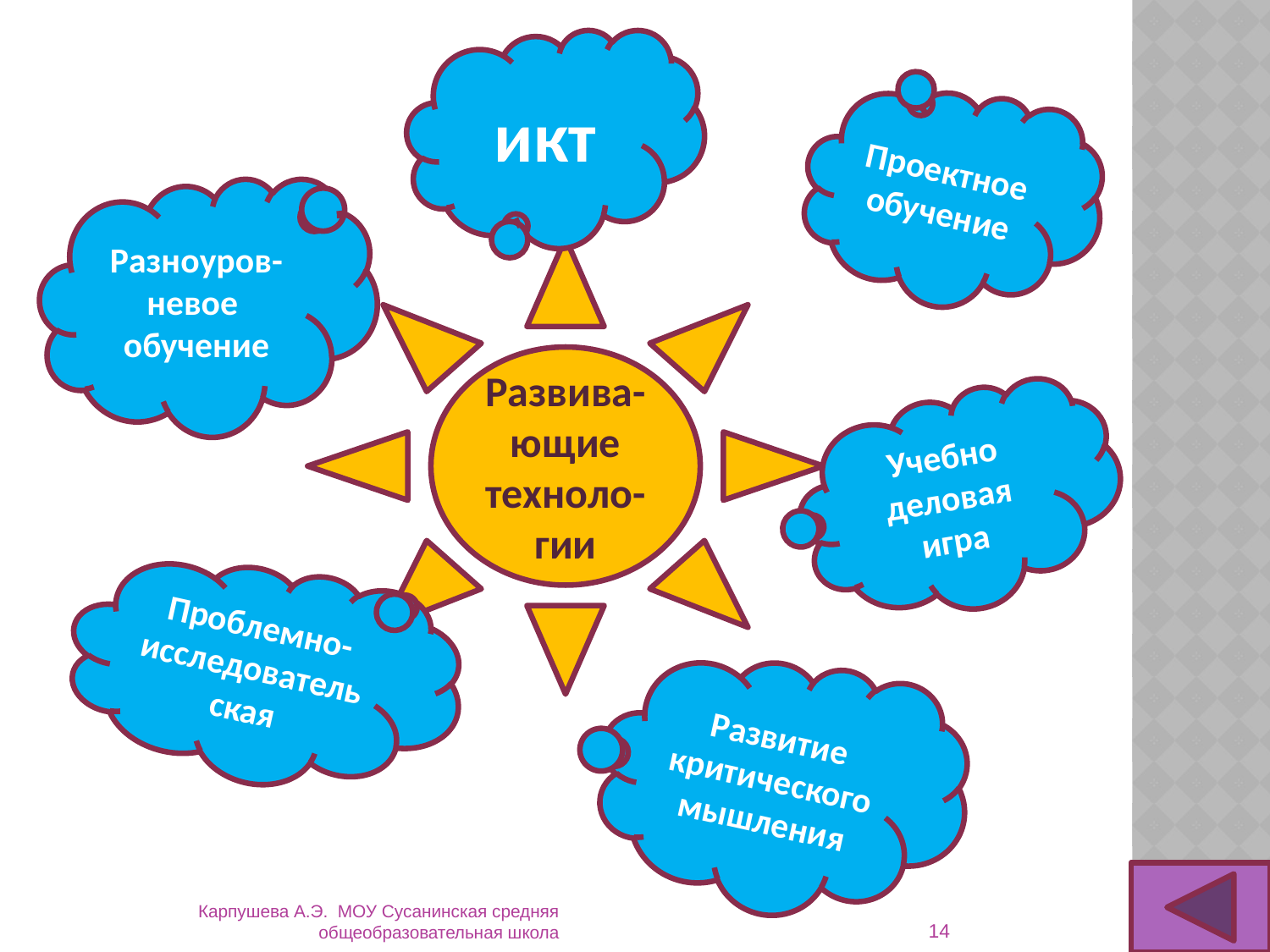

икт
Проектное обучение
Разноуров-невое  обучение
Развива-ющие техноло-гии
Учебно деловая
игра
Проблемно- исследовательская
Развитие критического мышления

14
Карпушева А.Э.  МОУ Сусанинская средняя общеобразовательная школа